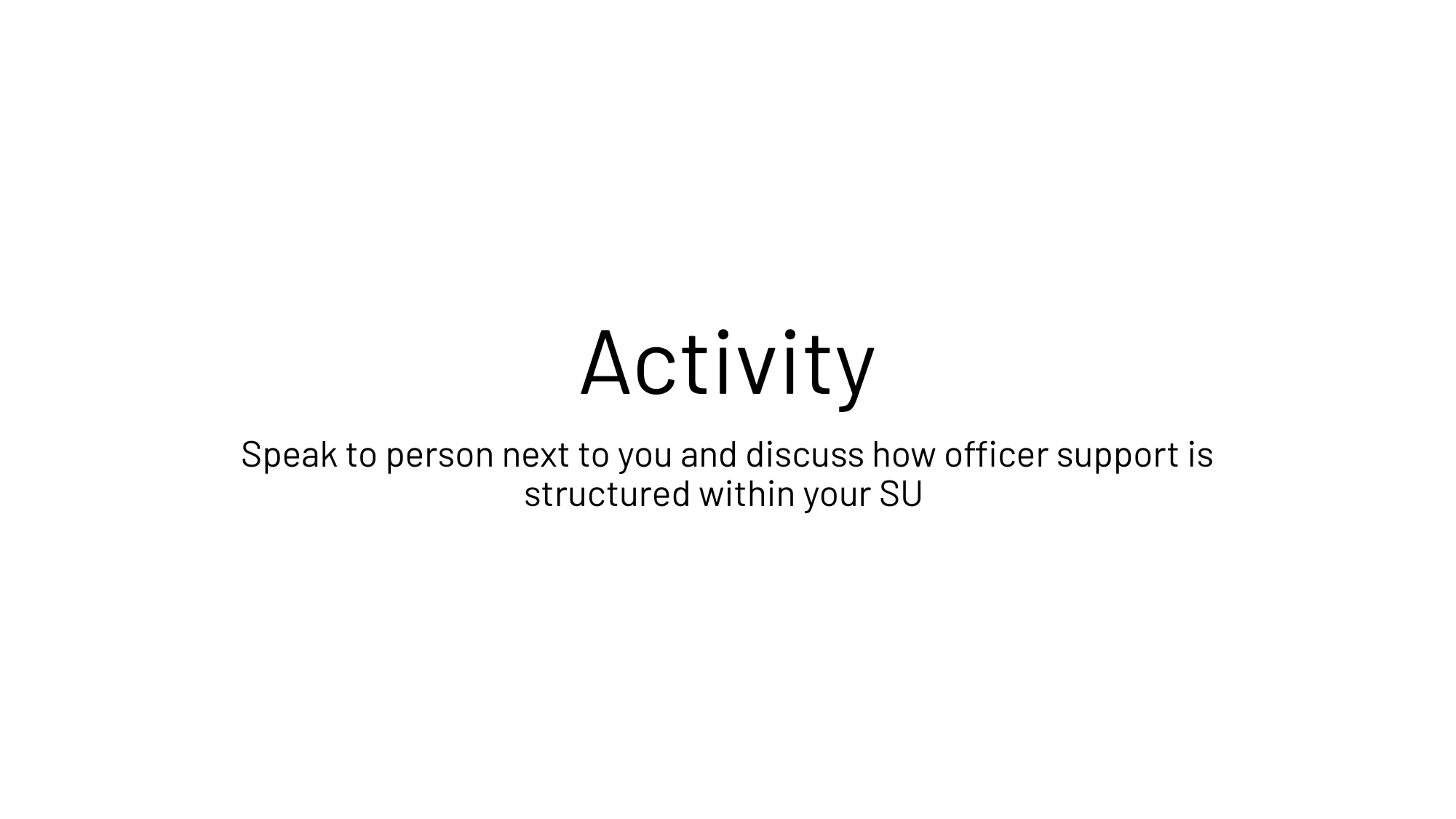

# Activity
Speak to person next to you and discuss how officer support is structured within your SU